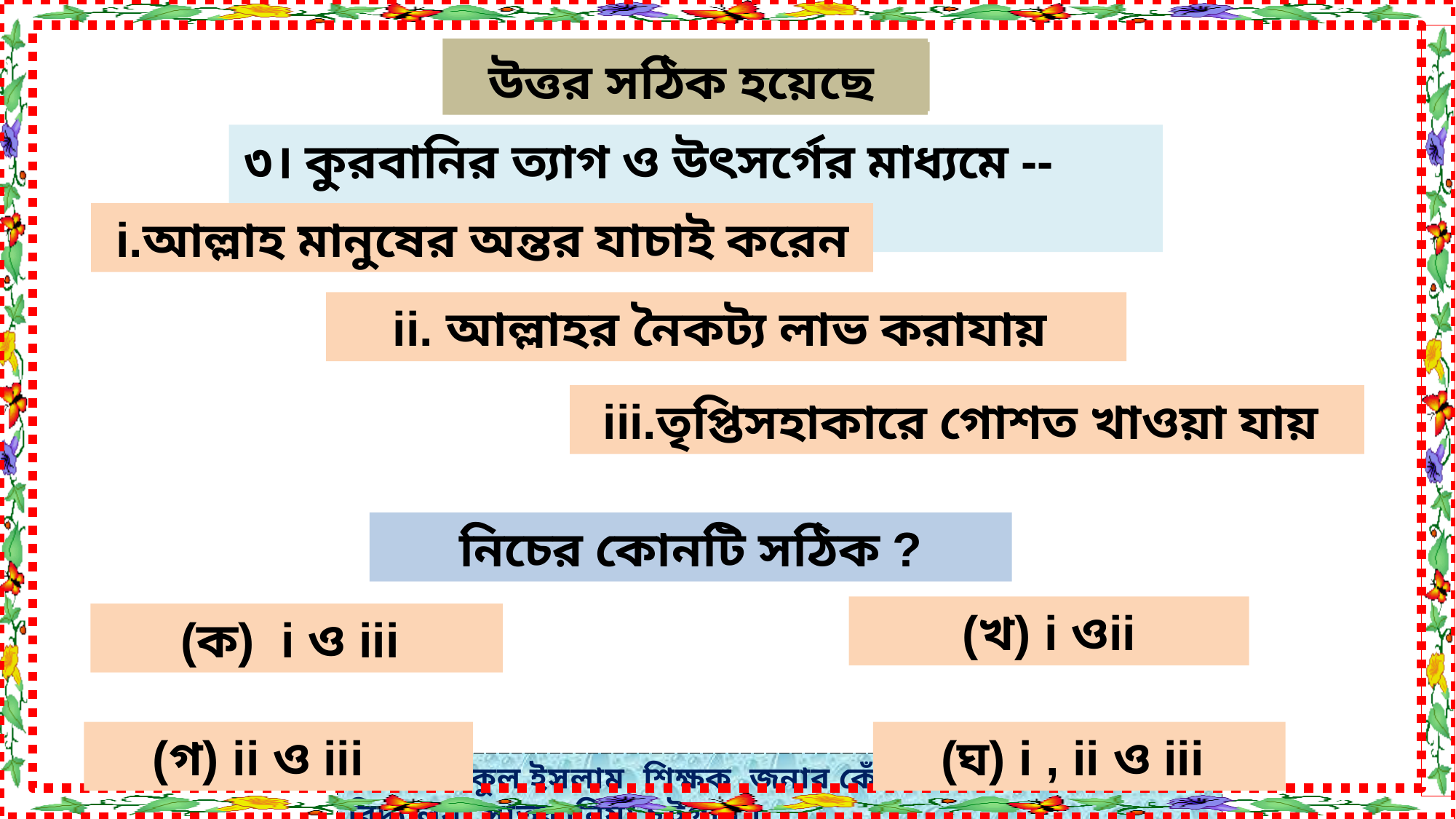

মূল্যায়নঃ
আবার চেষ্টা কর
উত্তর সঠিক হয়েছে
৩। কুরবানির ত্যাগ ও উৎসর্গের মাধ্যমে --
 i.আল্লাহ মানুষের অন্তর যাচাই করেন
ii. আল্লাহর নৈকট্য লাভ করাযায়
iii.তৃপ্তিসহাকারে গোশত খাওয়া যায়
নিচের কোনটি সঠিক ?
(খ) i ওii
(ক)  i ও iii
(গ) ii ও iii
(ঘ) i , ii ও iii